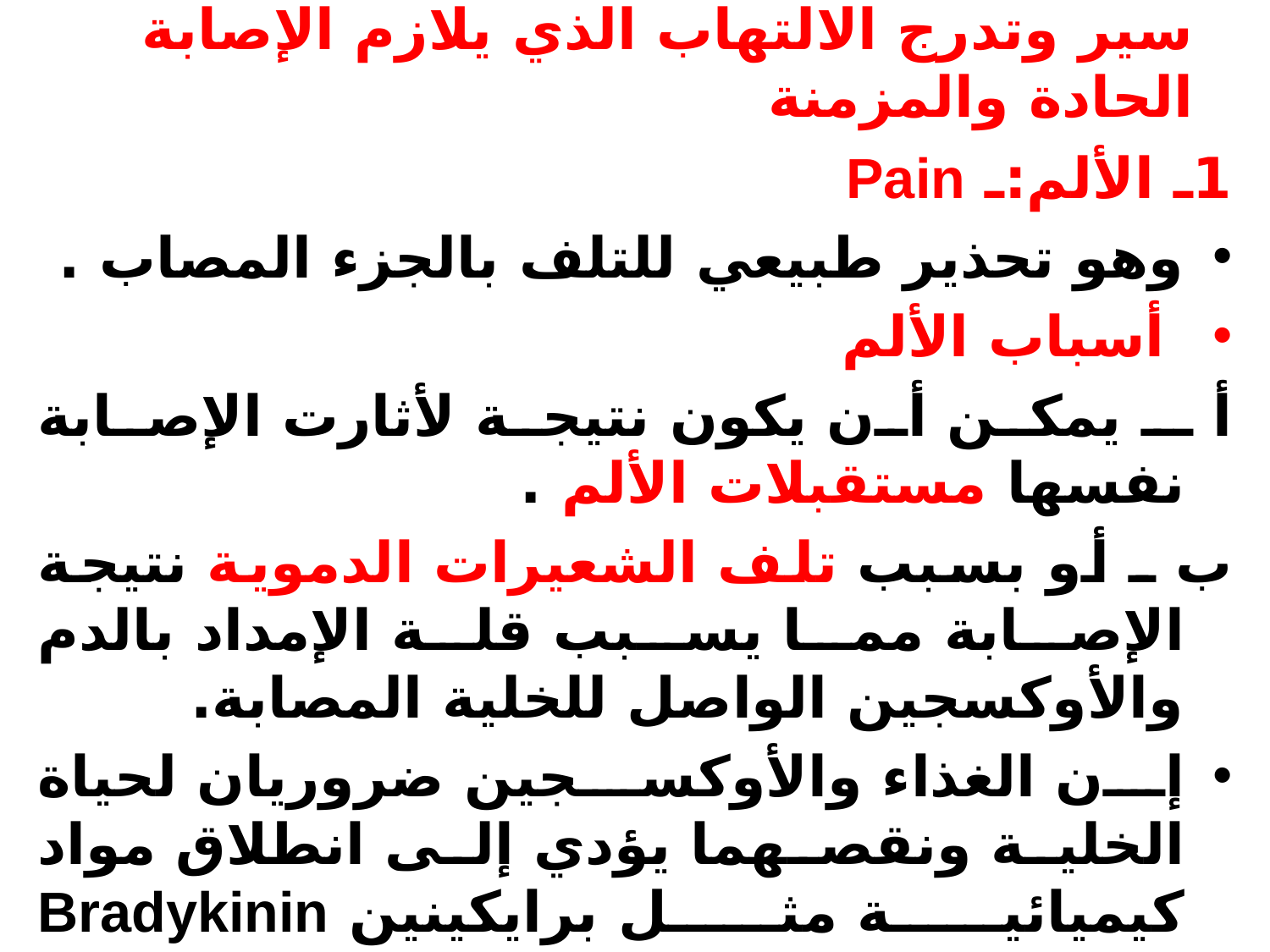

# سير وتدرج الالتهاب الذي يلازم الإصابة الحادة والمزمنة
1ـ الألم:ـ Pain
وهو تحذير طبيعي للتلف بالجزء المصاب .
 أسباب الألم
أ ـ يمكن أن يكون نتيجة لأثارت الإصابة نفسها مستقبلات الألم .
ب ـ أو بسبب تلف الشعيرات الدموية نتيجة الإصابة مما يسبب قلة الإمداد بالدم والأوكسجين الواصل للخلية المصابة.
إن الغذاء والأوكسجين ضروريان لحياة الخلية ونقصهما يؤدي إلى انطلاق مواد كيميائية مثل برايكينين Bradykinin وبروستاجلاندين Prostaglandin وهذا يُضاعف الألم .